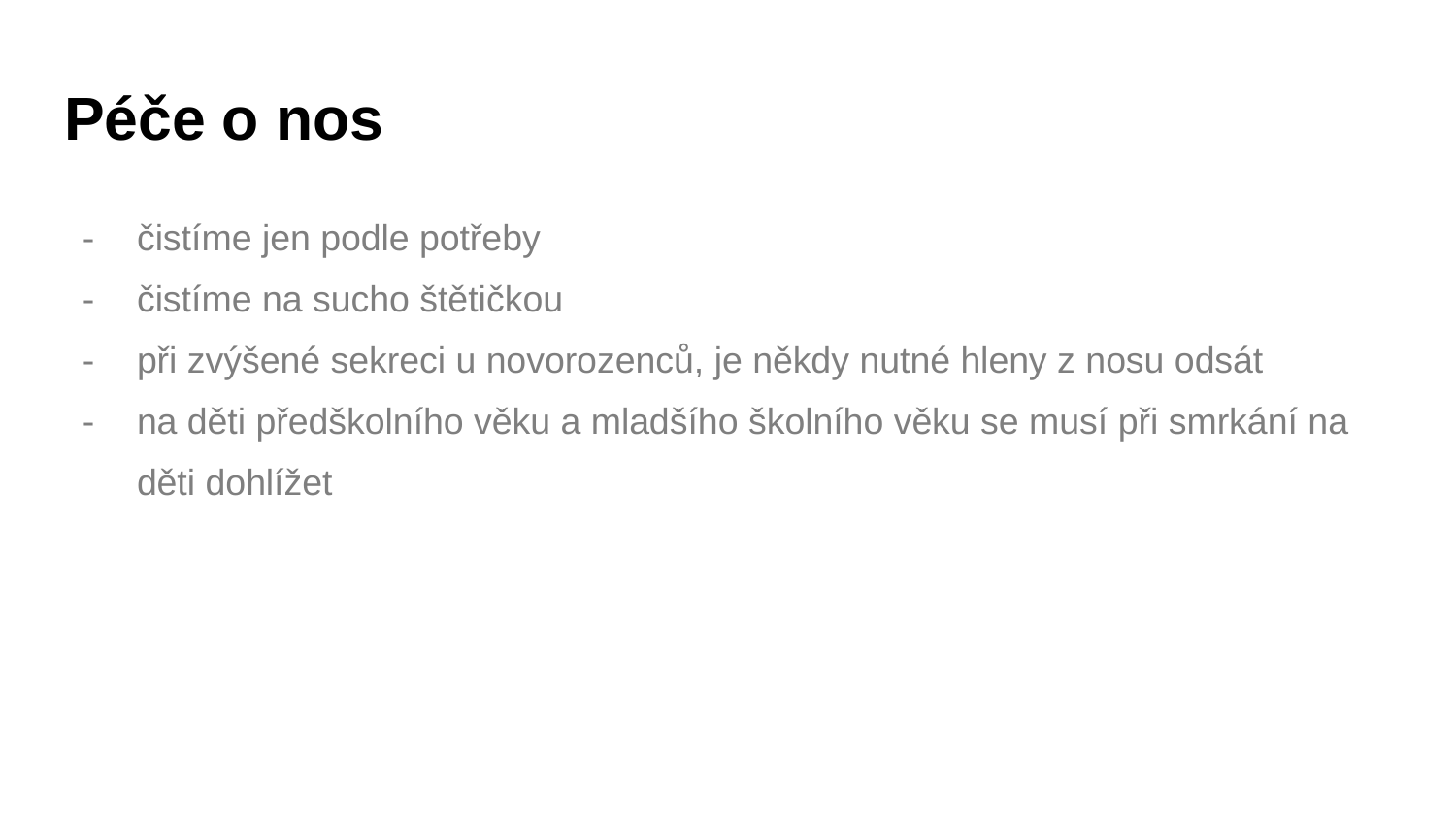

# Péče o nos
čistíme jen podle potřeby
čistíme na sucho štětičkou
při zvýšené sekreci u novorozenců, je někdy nutné hleny z nosu odsát
na děti předškolního věku a mladšího školního věku se musí při smrkání na děti dohlížet